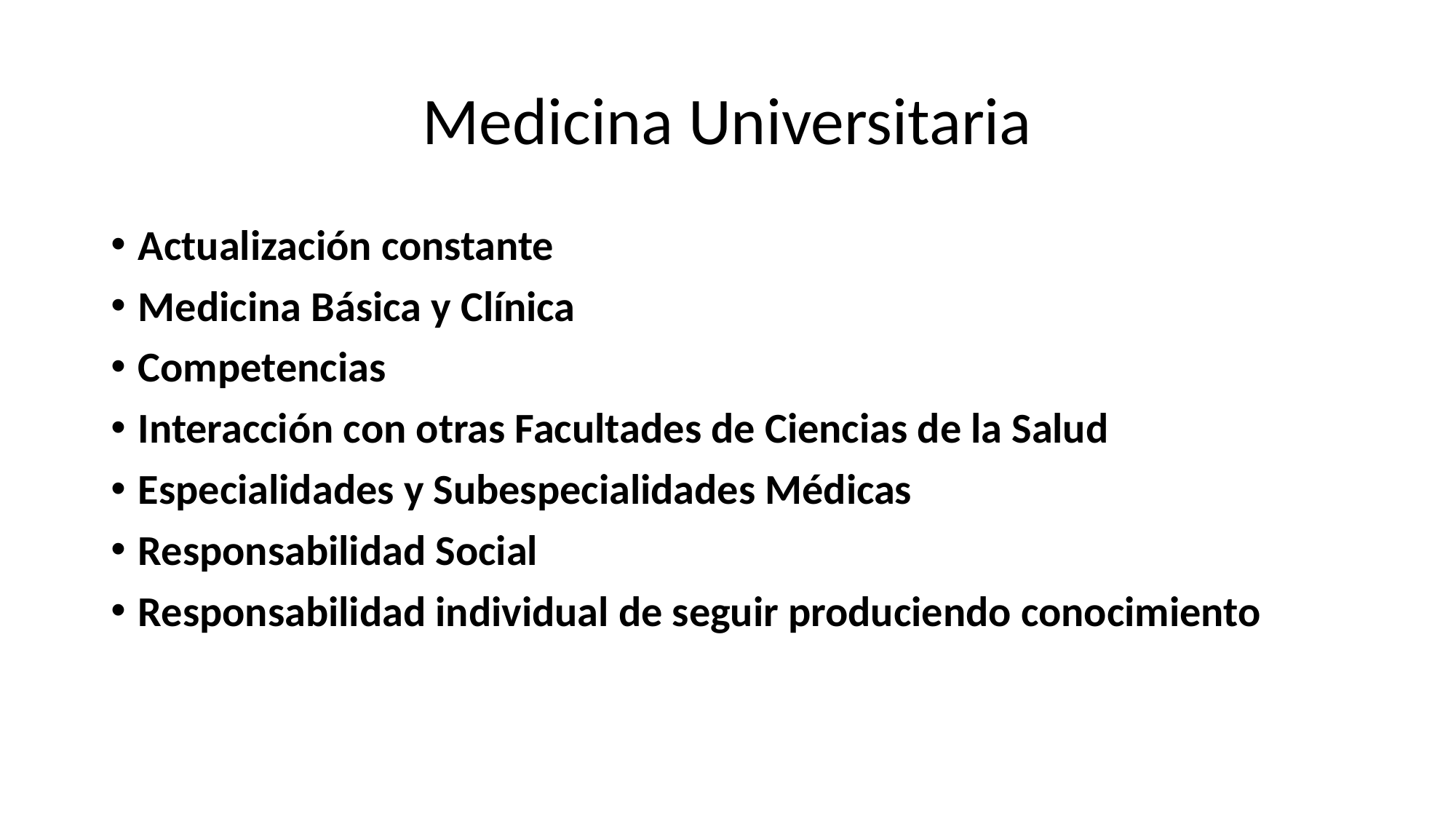

# Medicina Universitaria
Actualización constante
Medicina Básica y Clínica
Competencias
Interacción con otras Facultades de Ciencias de la Salud
Especialidades y Subespecialidades Médicas
Responsabilidad Social
Responsabilidad individual de seguir produciendo conocimiento